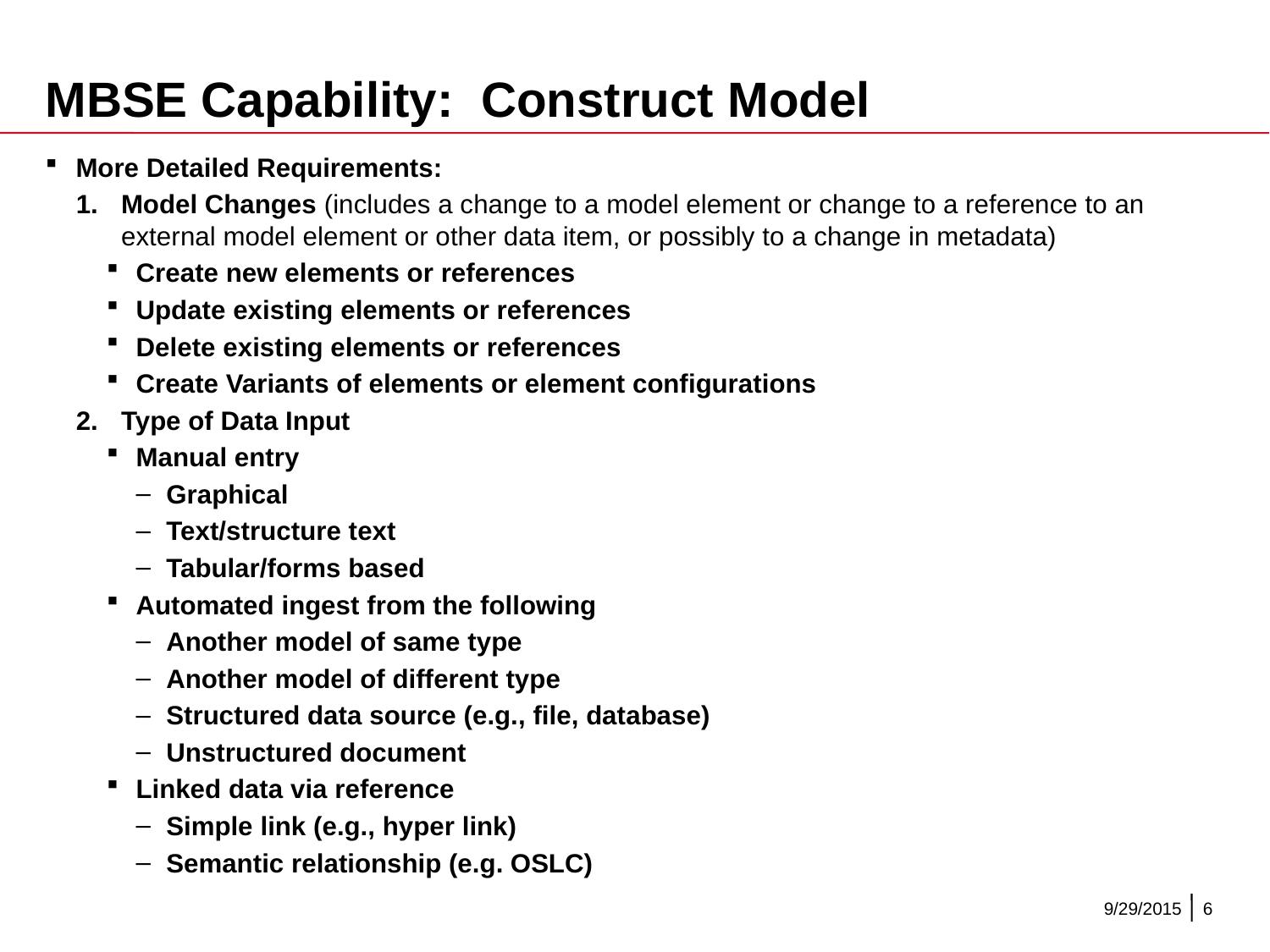

# MBSE Capability:  Construct Model
More Detailed Requirements:
Model Changes (includes a change to a model element or change to a reference to an external model element or other data item, or possibly to a change in metadata)
Create new elements or references
Update existing elements or references
Delete existing elements or references
Create Variants of elements or element configurations
Type of Data Input
Manual entry
Graphical
Text/structure text
Tabular/forms based
Automated ingest from the following
Another model of same type
Another model of different type
Structured data source (e.g., file, database)
Unstructured document
Linked data via reference
Simple link (e.g., hyper link)
Semantic relationship (e.g. OSLC)

9/29/2015
6